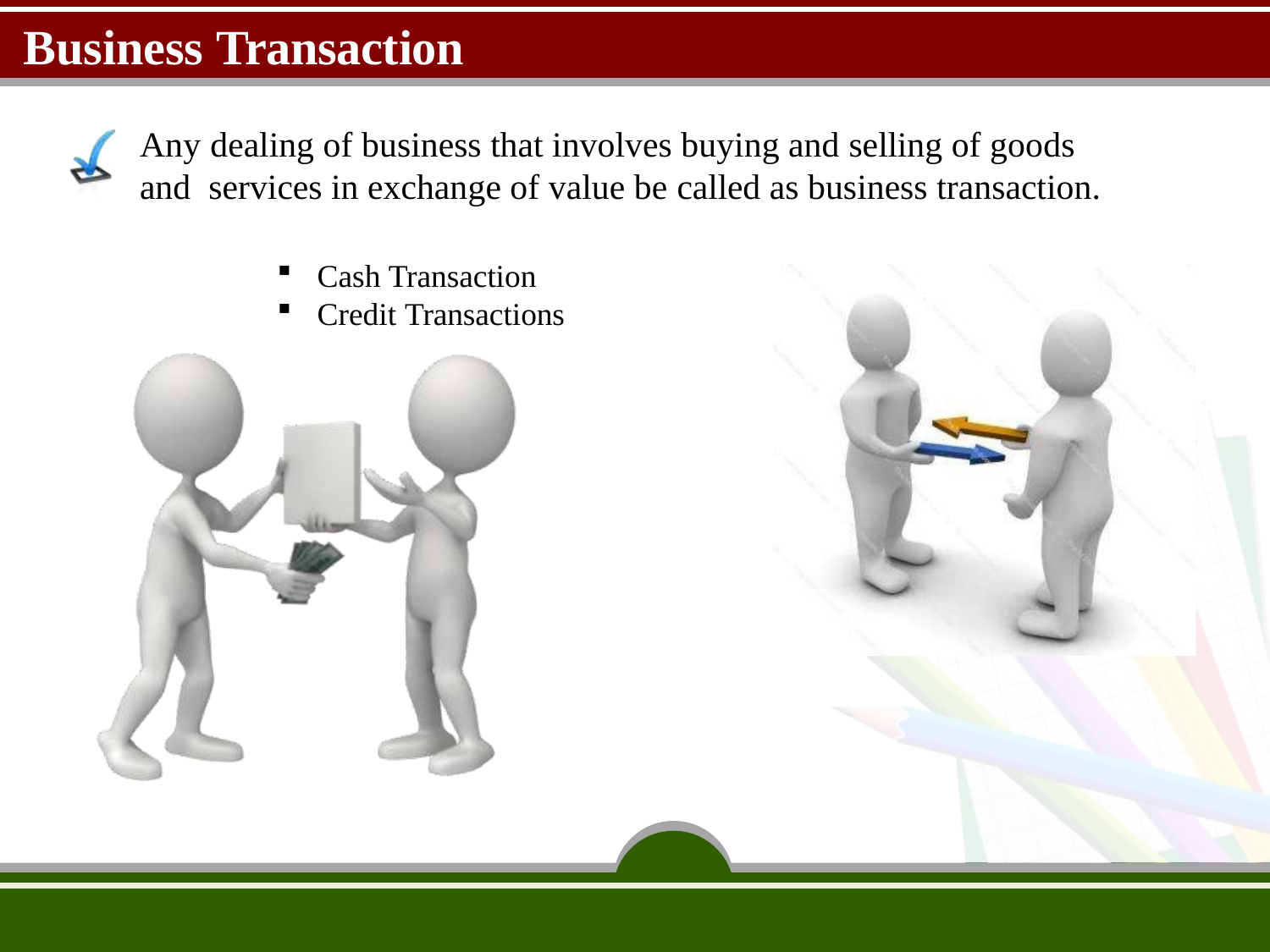

# Business Transaction
Any dealing of business that involves buying and selling of goods and  services in exchange of value be called as business transaction.

Cash Transaction
Credit Transactions